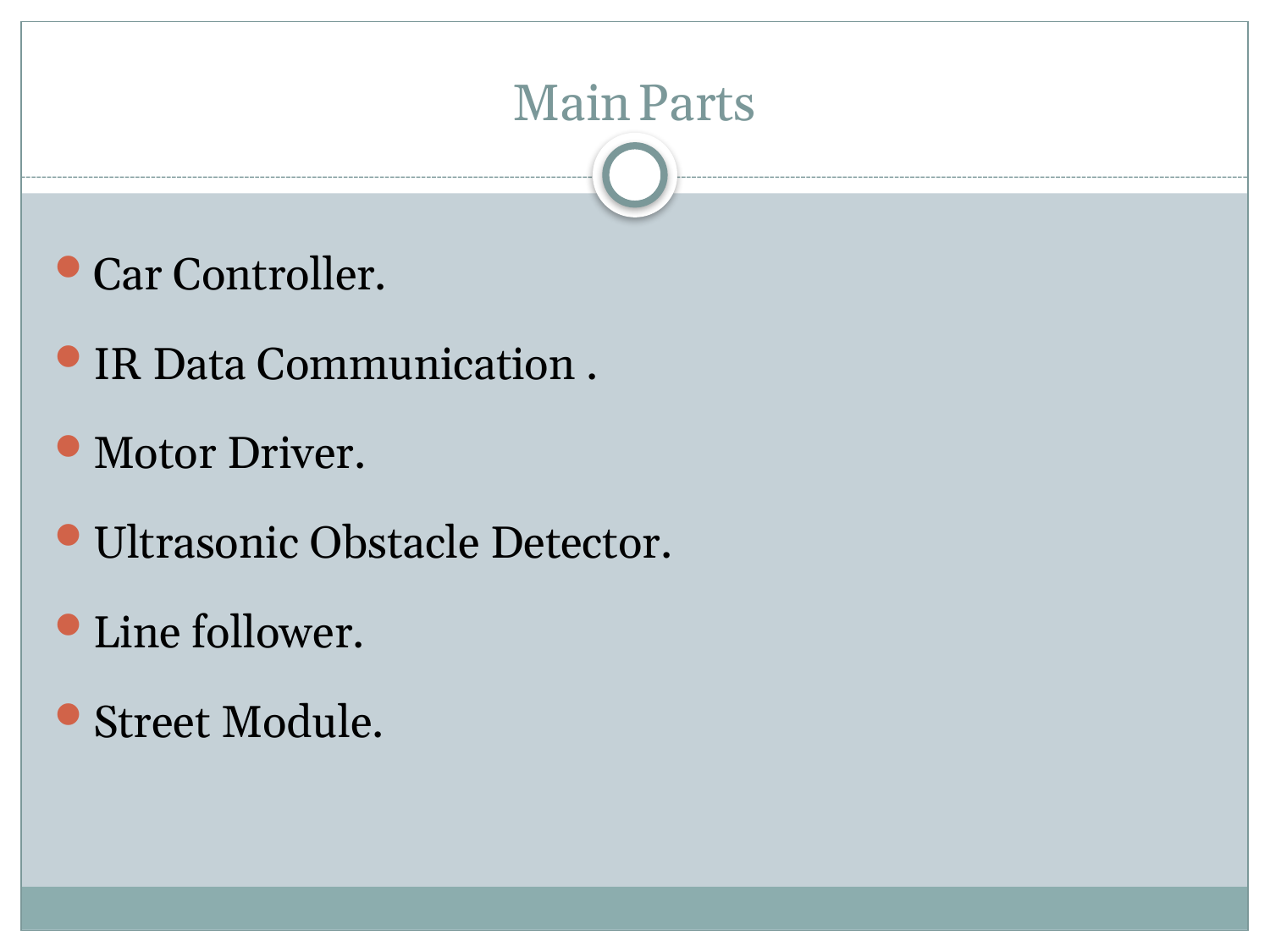

# Main Parts
Car Controller.
IR Data Communication .
Motor Driver.
Ultrasonic Obstacle Detector.
Line follower.
Street Module.